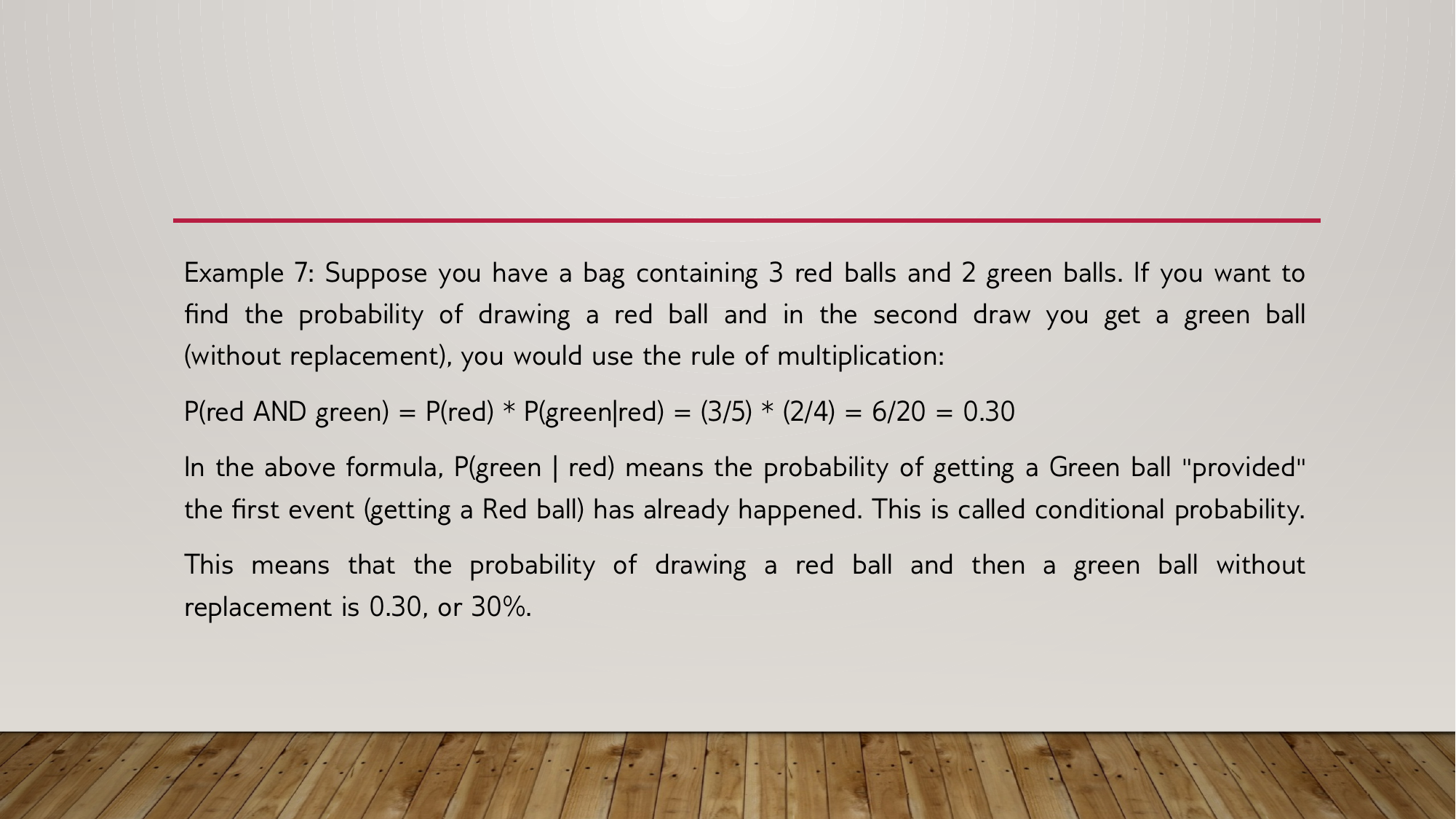

#
Example 7: Suppose you have a bag containing 3 red balls and 2 green balls. If you want to find the probability of drawing a red ball and in the second draw you get a green ball (without replacement), you would use the rule of multiplication:
P(red AND green) = P(red) * P(green|red) = (3/5) * (2/4) = 6/20 = 0.30
In the above formula, P(green | red) means the probability of getting a Green ball "provided" the first event (getting a Red ball) has already happened. This is called conditional probability.
This means that the probability of drawing a red ball and then a green ball without replacement is 0.30, or 30%.